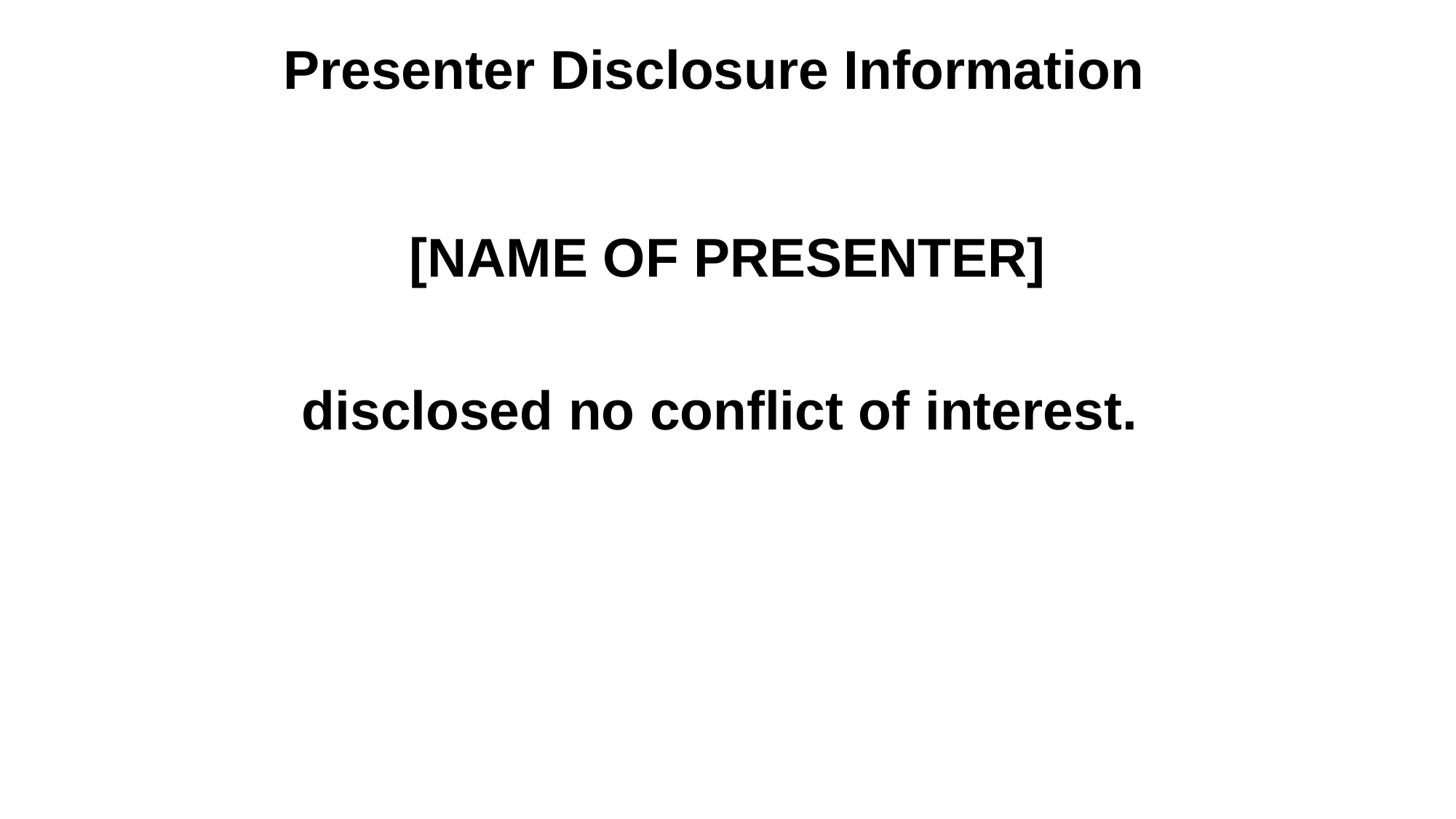

# Presenter Disclosure Information

[NAME OF PRESENTER]

disclosed no conflict of interest.